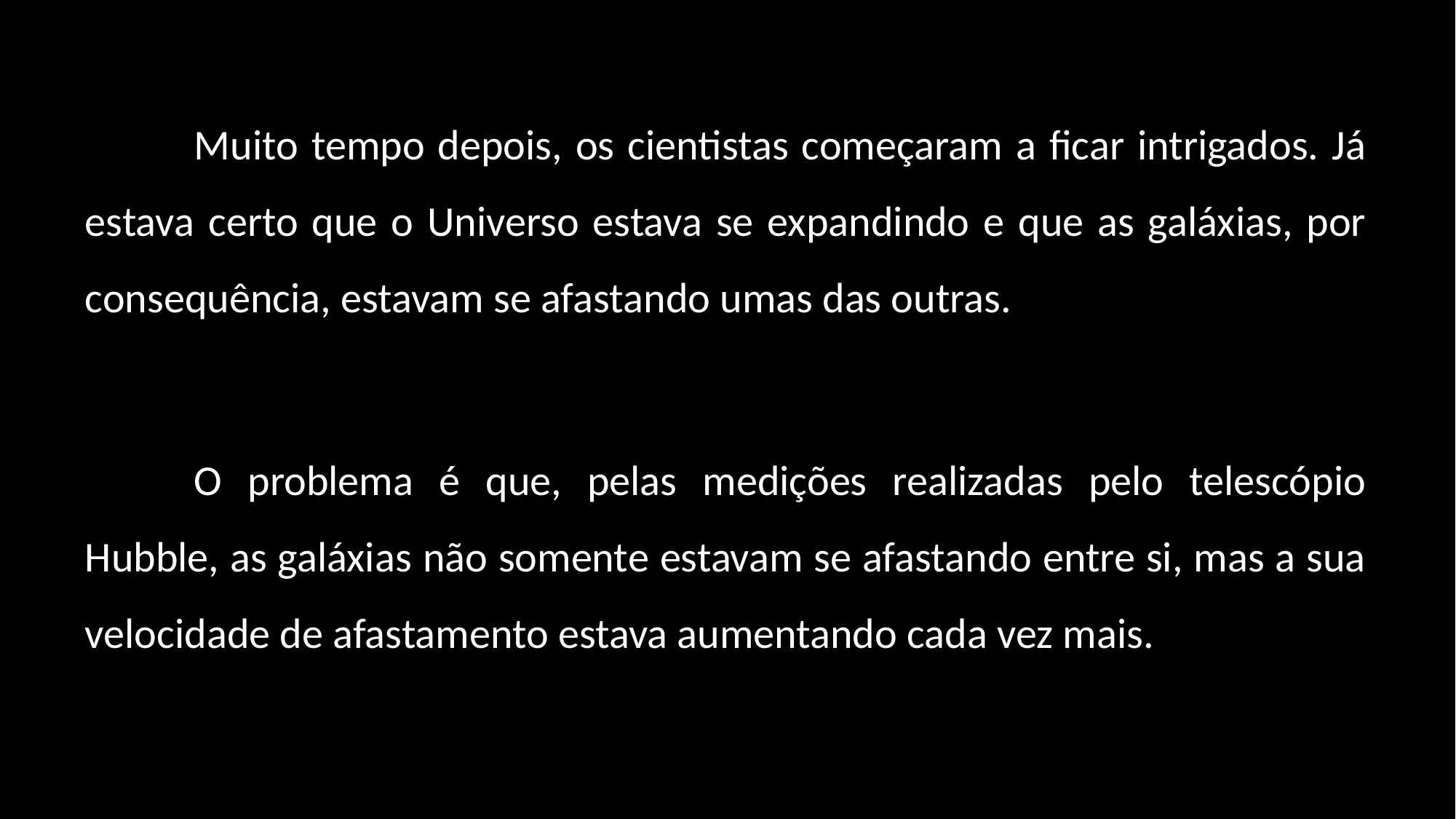

Muito tempo depois, os cientistas começaram a ficar intrigados. Já estava certo que o Universo estava se expandindo e que as galáxias, por consequência, estavam se afastando umas das outras.

	O problema é que, pelas medições realizadas pelo telescópio Hubble, as galáxias não somente estavam se afastando entre si, mas a sua velocidade de afastamento estava aumentando cada vez mais.